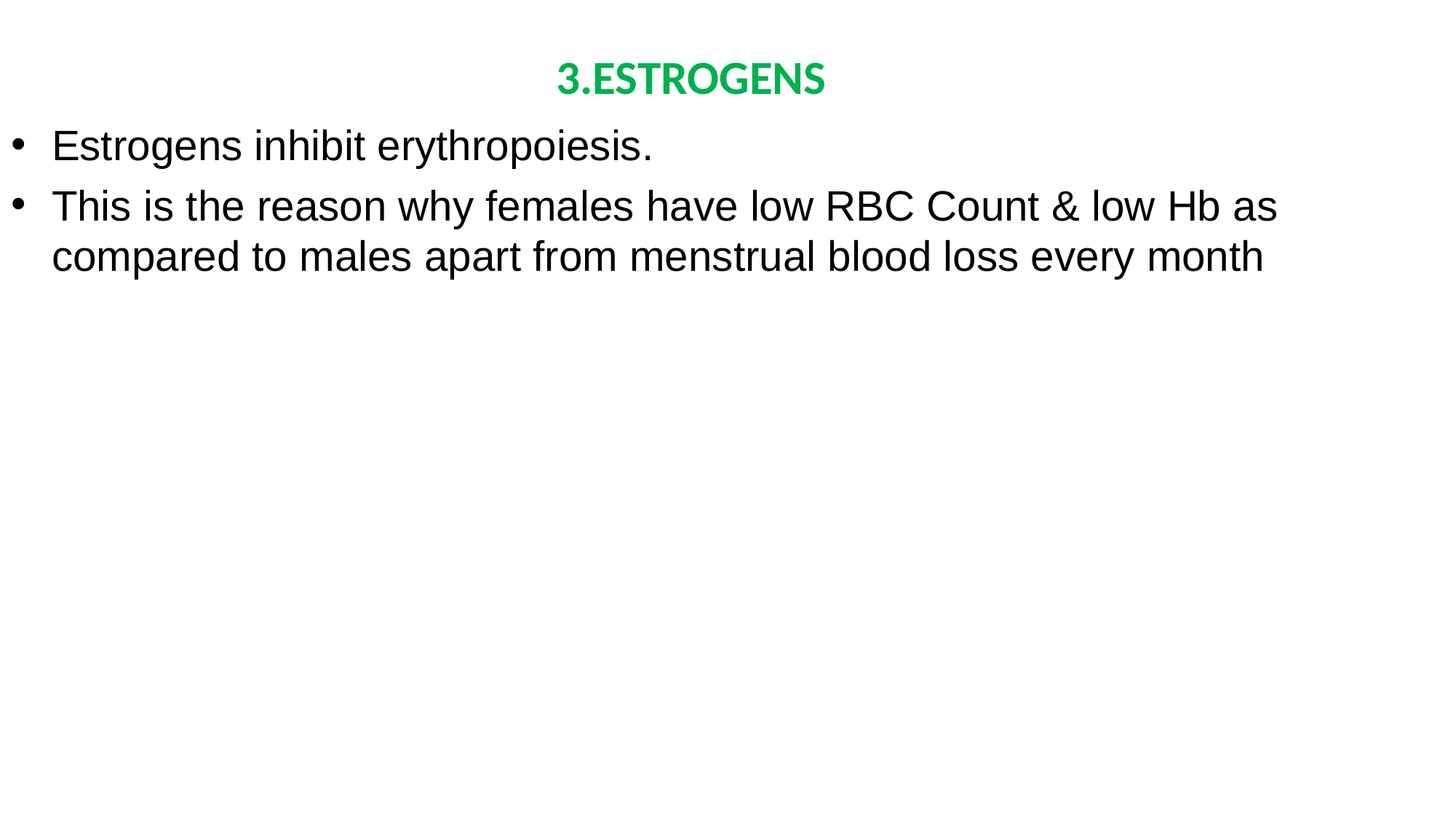

3.ESTROGENS
Estrogens inhibit erythropoiesis.
This is the reason why females have low RBC Count & low Hb as compared to males apart from menstrual blood loss every month